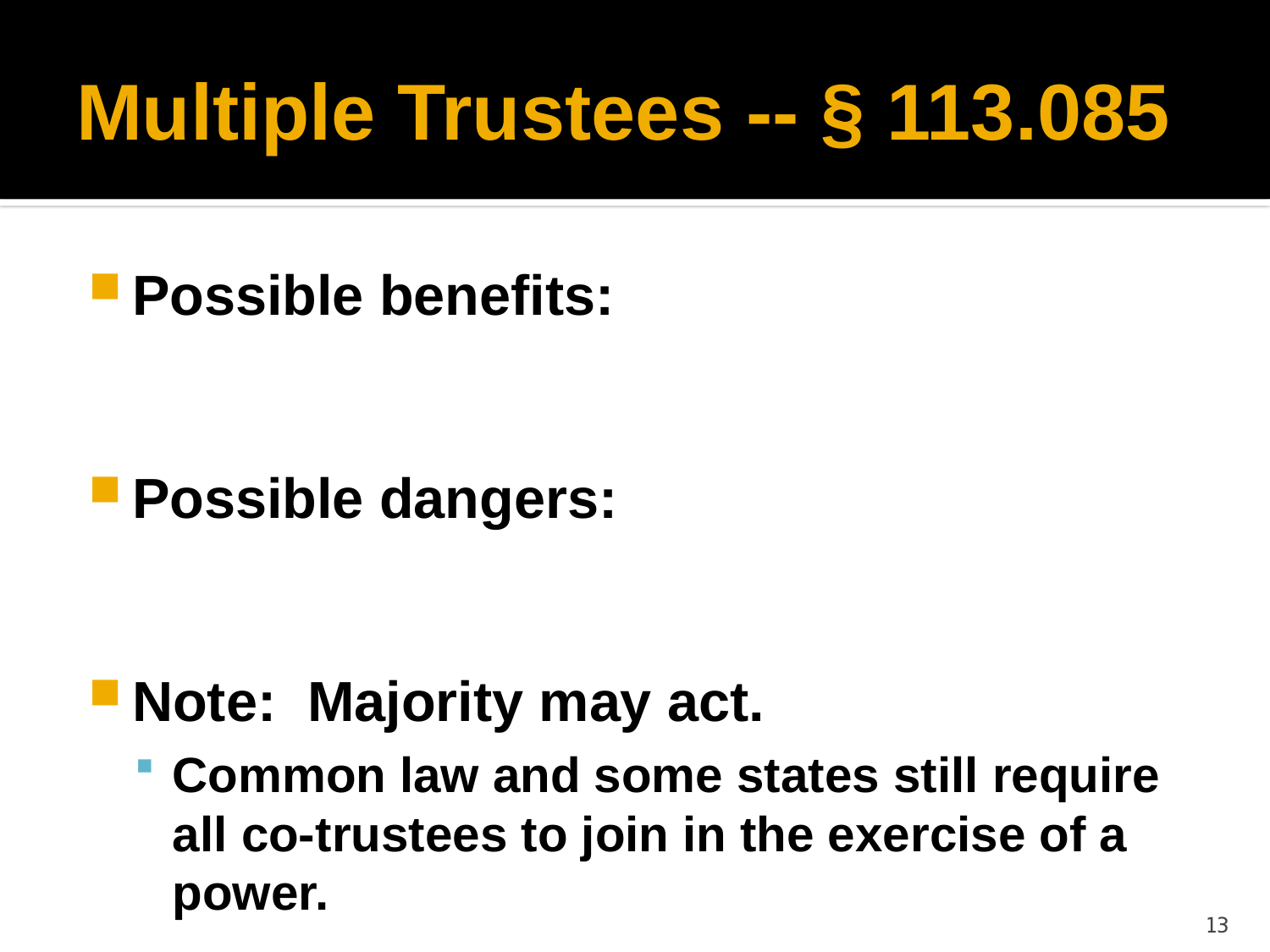

# Multiple Trustees -- § 113.085
Possible benefits:

Possible dangers:

Note:  Majority may act.
Common law and some states still require all co-trustees to join in the exercise of a power.
13